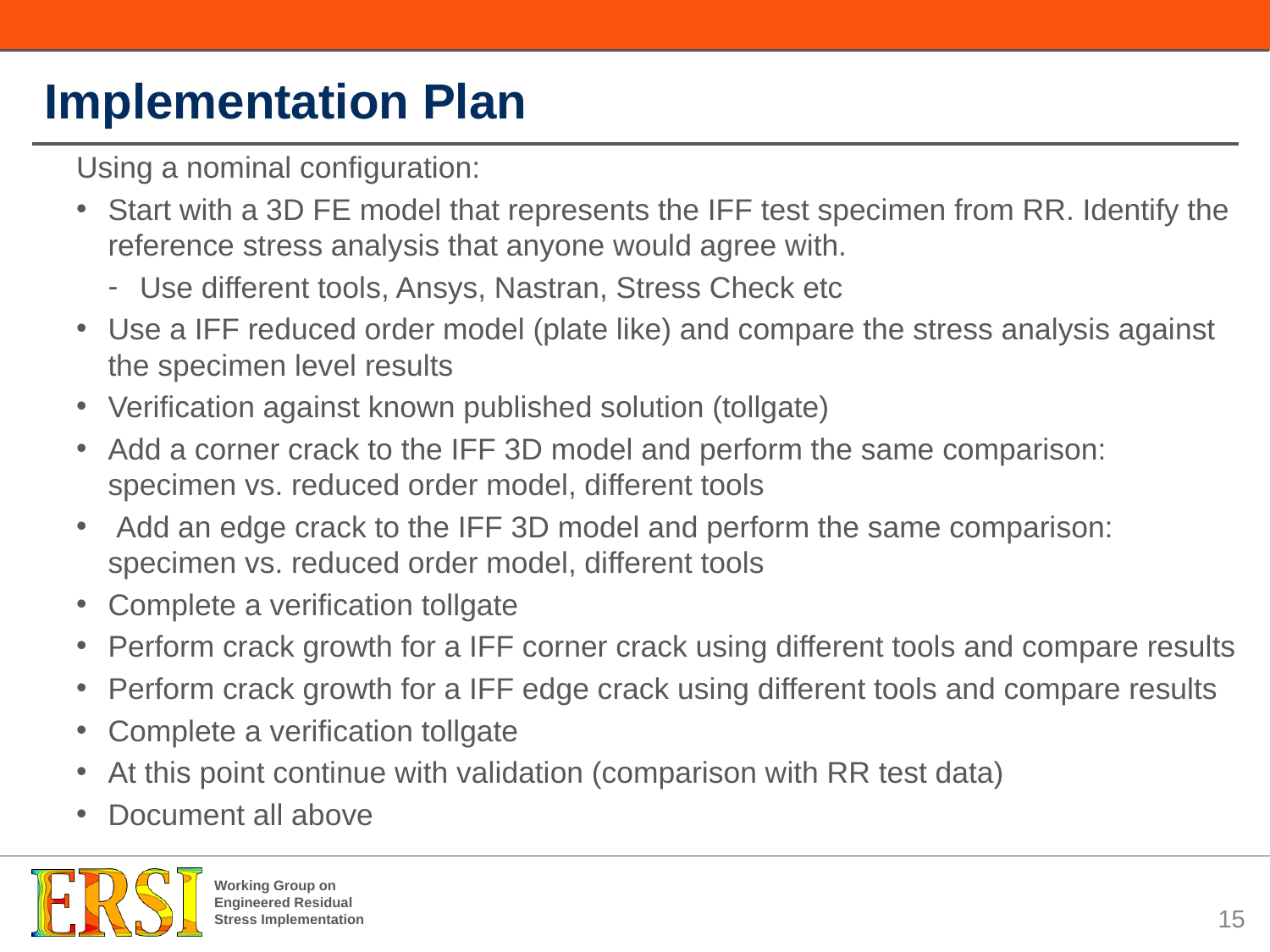

# Implementation Plan
Using a nominal configuration:
Start with a 3D FE model that represents the IFF test specimen from RR. Identify the reference stress analysis that anyone would agree with.
Use different tools, Ansys, Nastran, Stress Check etc
Use a IFF reduced order model (plate like) and compare the stress analysis against the specimen level results
Verification against known published solution (tollgate)
Add a corner crack to the IFF 3D model and perform the same comparison: specimen vs. reduced order model, different tools
 Add an edge crack to the IFF 3D model and perform the same comparison: specimen vs. reduced order model, different tools
Complete a verification tollgate
Perform crack growth for a IFF corner crack using different tools and compare results
Perform crack growth for a IFF edge crack using different tools and compare results
Complete a verification tollgate
At this point continue with validation (comparison with RR test data)
Document all above